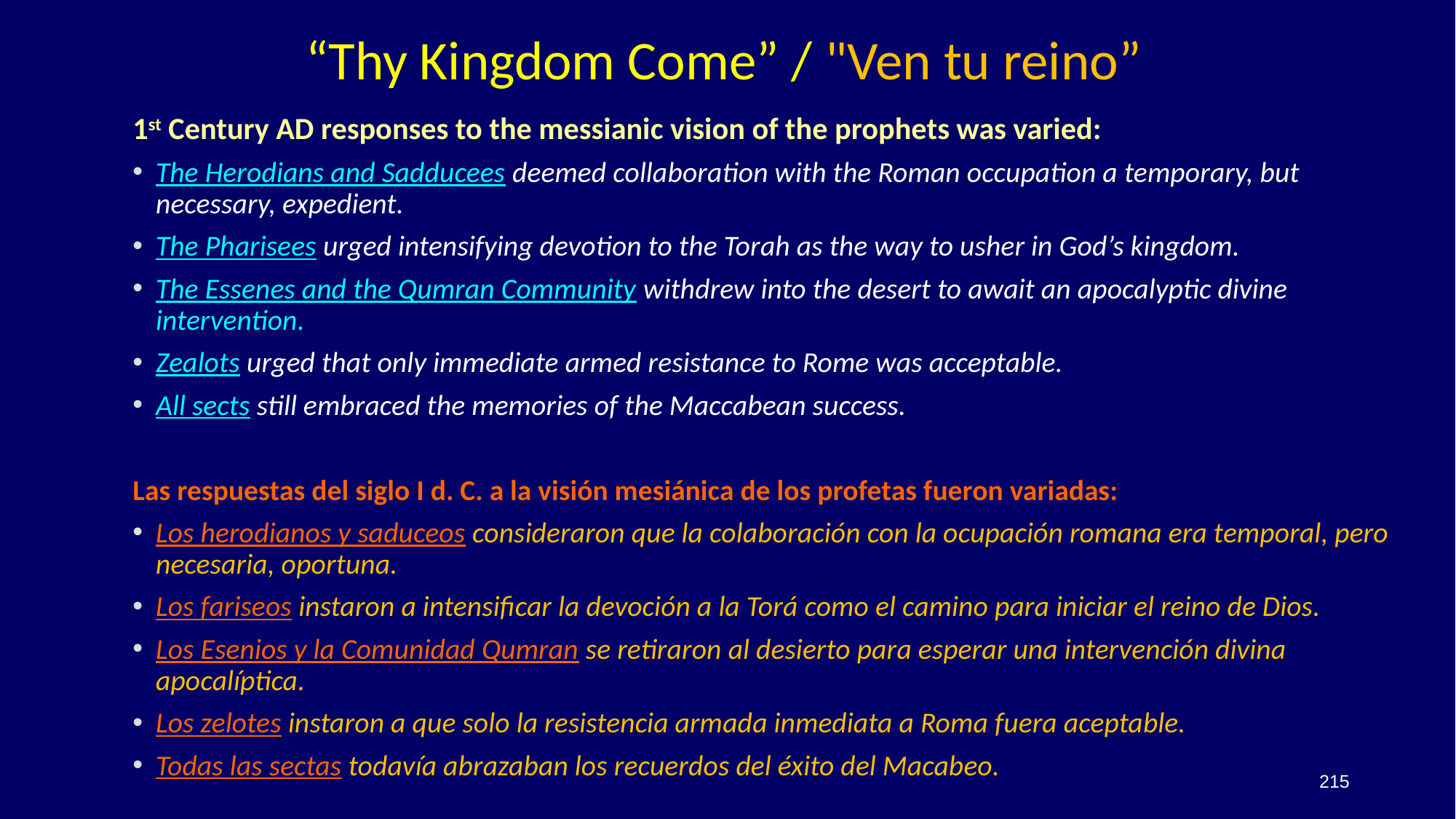

# “Thy Kingdom Come” / "Ven tu reino”
1st Century AD responses to the messianic vision of the prophets was varied:
The Herodians and Sadducees deemed collaboration with the Roman occupation a temporary, but necessary, expedient.
The Pharisees urged intensifying devotion to the Torah as the way to usher in God’s kingdom.
The Essenes and the Qumran Community withdrew into the desert to await an apocalyptic divine intervention.
Zealots urged that only immediate armed resistance to Rome was acceptable.
All sects still embraced the memories of the Maccabean success.

Las respuestas del siglo I d. C. a la visión mesiánica de los profetas fueron variadas:
Los herodianos y saduceos consideraron que la colaboración con la ocupación romana era temporal, pero necesaria, oportuna.
Los fariseos instaron a intensificar la devoción a la Torá como el camino para iniciar el reino de Dios.
Los Esenios y la Comunidad Qumran se retiraron al desierto para esperar una intervención divina apocalíptica.
Los zelotes instaron a que solo la resistencia armada inmediata a Roma fuera aceptable.
Todas las sectas todavía abrazaban los recuerdos del éxito del Macabeo.
215